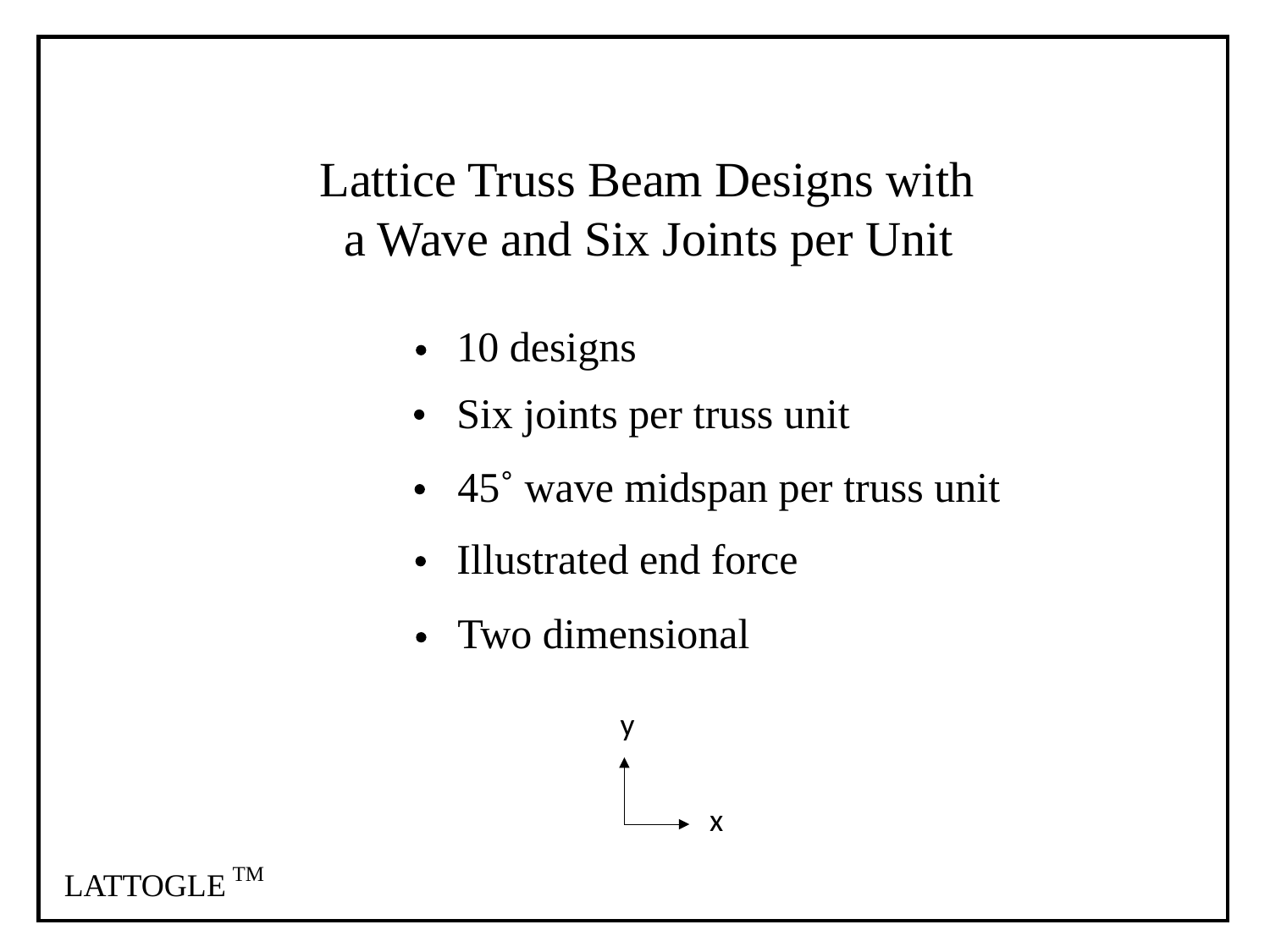

Lattice Truss Beam Designs with
  a Wave and Six Joints per Unit
10 designs

Six joints per truss unit

 45˚ wave midspan per truss unit

Illustrated end force

Two dimensional

y
x
TM
LATTOGLE